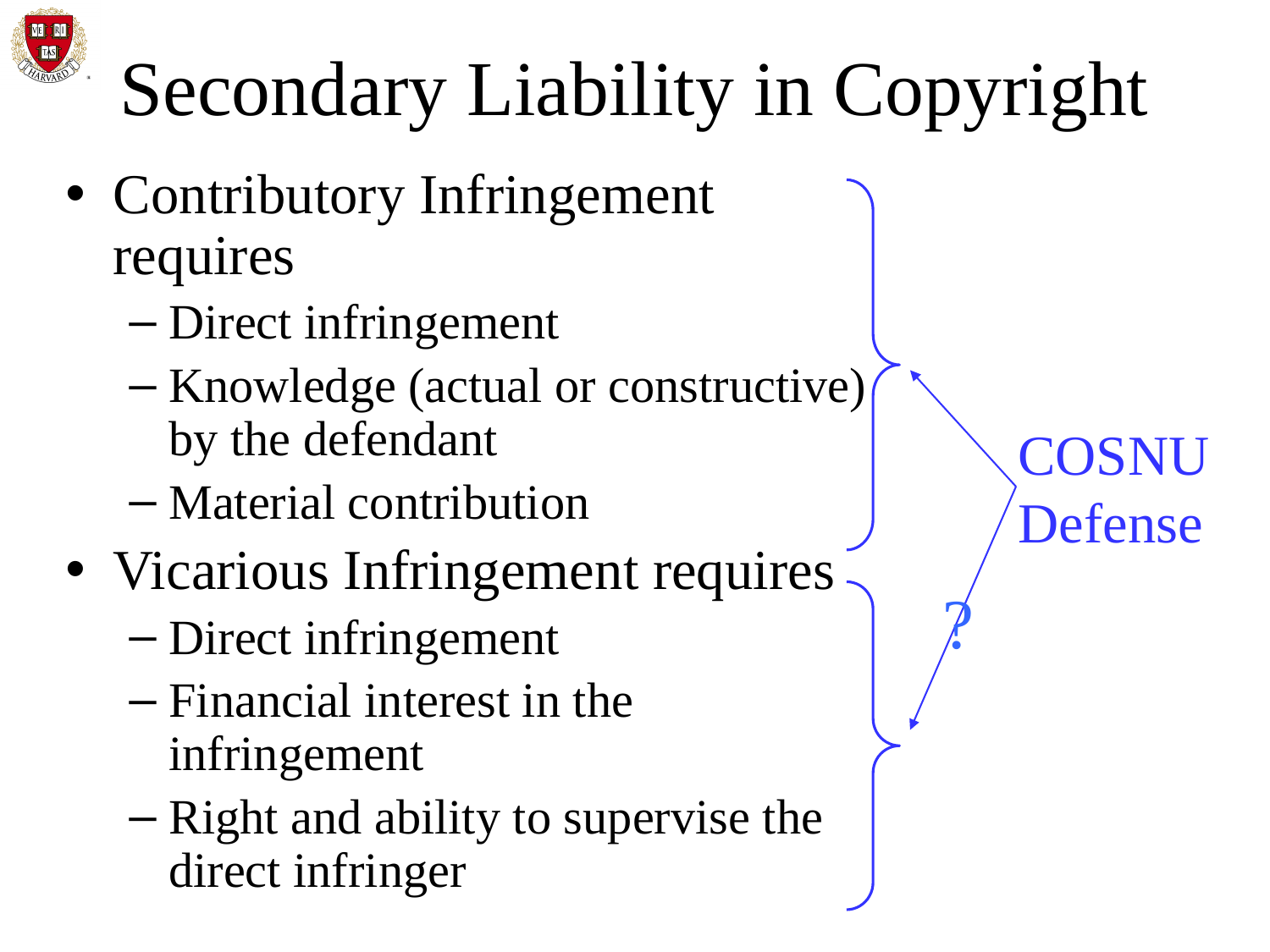

# Secondary Liability in Copyright
Contributory Infringement requires
Direct infringement
Knowledge (actual or constructive) by the defendant
Material contribution
Vicarious Infringement requires
Direct infringement
Financial interest in the infringement
Right and ability to supervise the direct infringer

COSNU
Defense

?